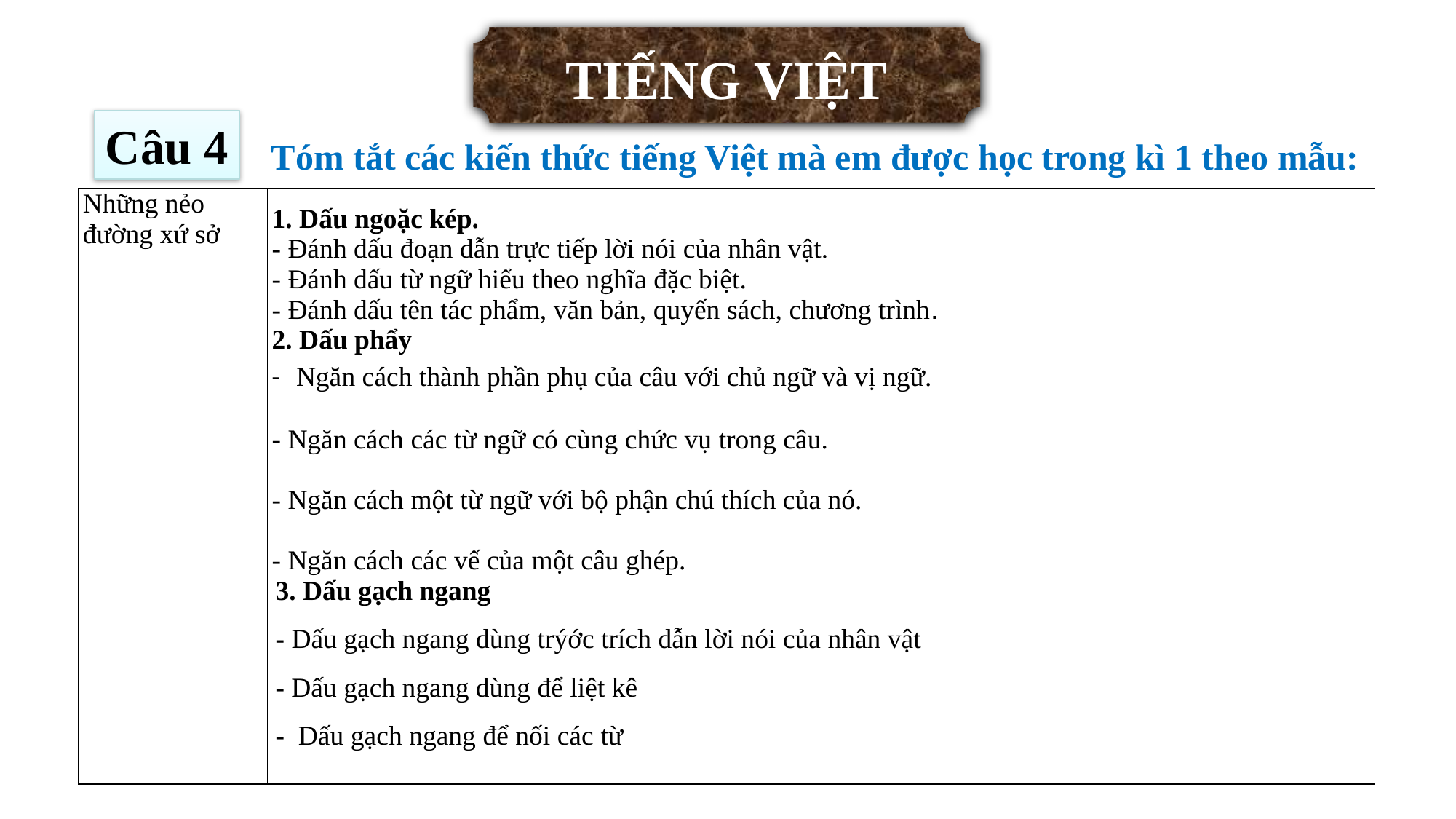

TIẾNG VIỆT
Câu 4
Tóm tắt các kiến thức tiếng Việt mà em được học trong kì 1 theo mẫu:
| Những nẻo đường xứ sở | 1. Dấu ngoặc kép. - Đánh dấu đoạn dẫn trực tiếp lời nói của nhân vật. - Đánh dấu từ ngữ hiểu theo nghĩa đặc biệt. - Đánh dấu tên tác phẩm, văn bản, quyến sách, chương trình. 2. Dấu phẩy -  Ngăn cách thành phần phụ của câu với chủ ngữ và vị ngữ. - Ngăn cách các từ ngữ có cùng chức vụ trong câu. - Ngăn cách một từ ngữ với bộ phận chú thích của nó.  - Ngăn cách các vế của một câu ghép. 3. Dấu gạch ngang - Dấu gạch ngang dùng trýớc trích dẫn lời nói của nhân vật - Dấu gạch ngang dùng để liệt kê - Dấu gạch ngang để nối các từ |
| --- | --- |